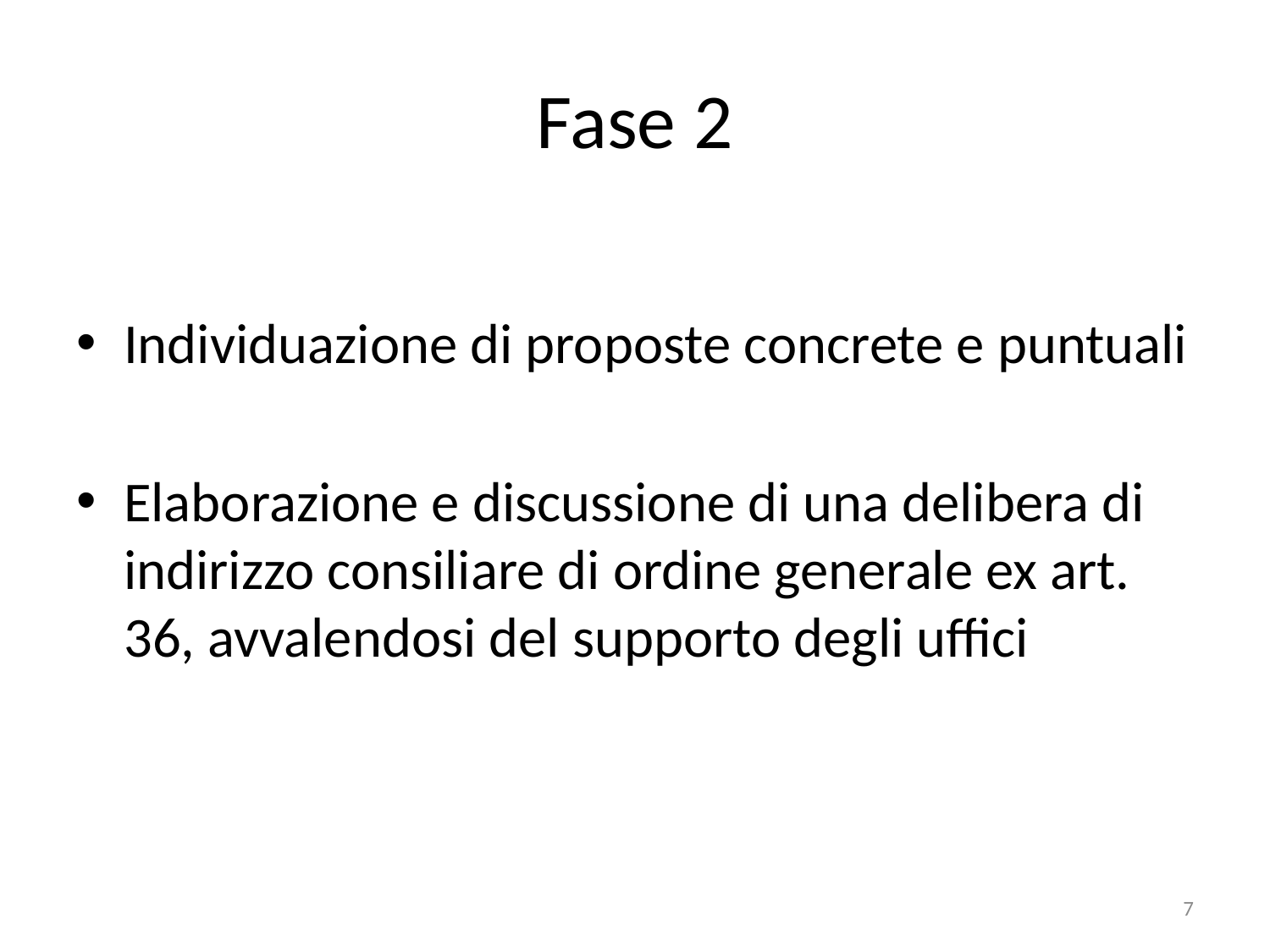

# Fase 2

Individuazione di proposte concrete e puntuali

Elaborazione e discussione di una delibera di indirizzo consiliare di ordine generale ex art. 36, avvalendosi del supporto degli uffici
7